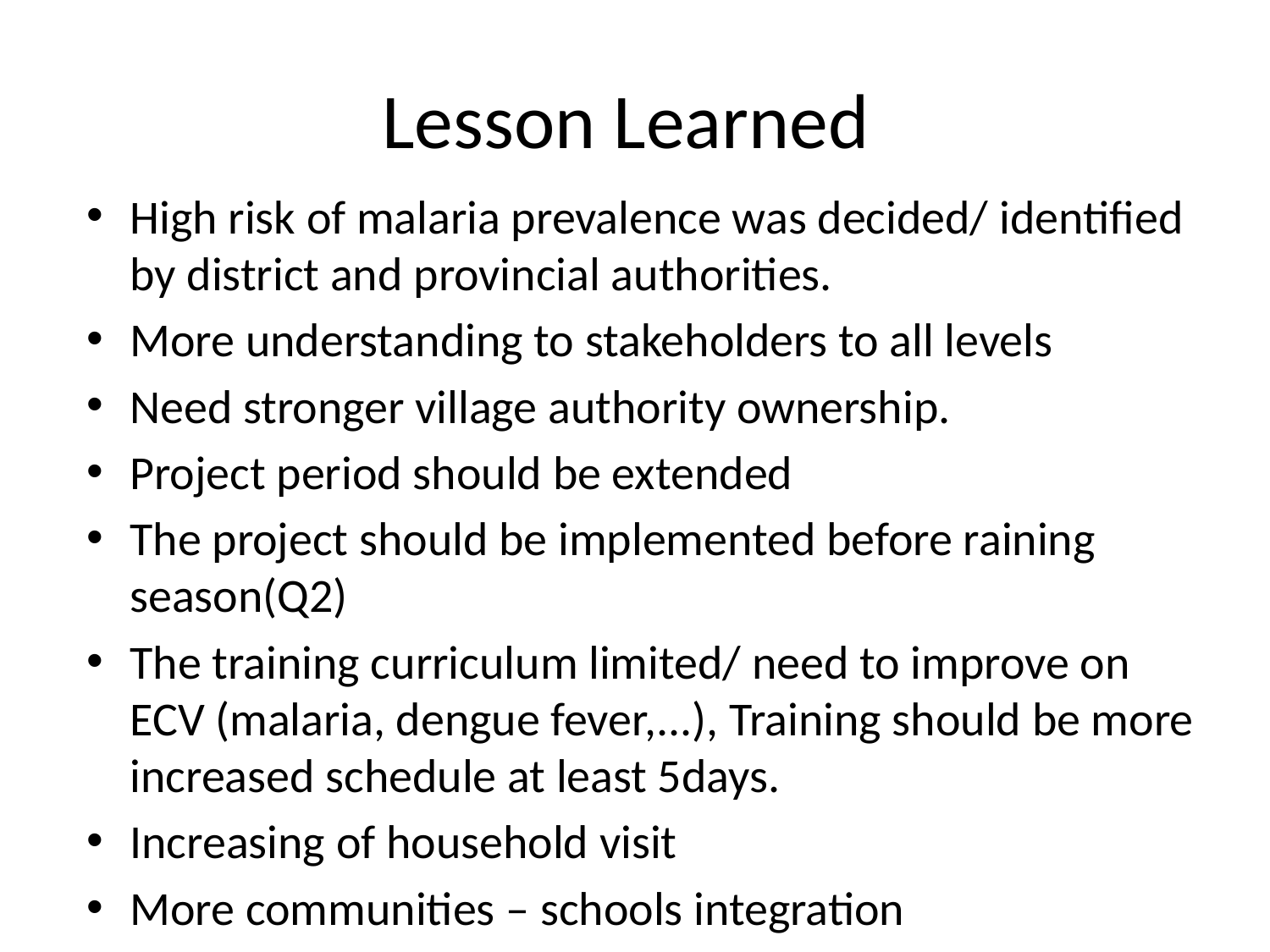

# Lesson Learned
High risk of malaria prevalence was decided/ identified by district and provincial authorities.
More understanding to stakeholders to all levels
Need stronger village authority ownership.
Project period should be extended
The project should be implemented before raining season(Q2)
The training curriculum limited/ need to improve on ECV (malaria, dengue fever,...), Training should be more increased schedule at least 5days.
Increasing of household visit
More communities – schools integration